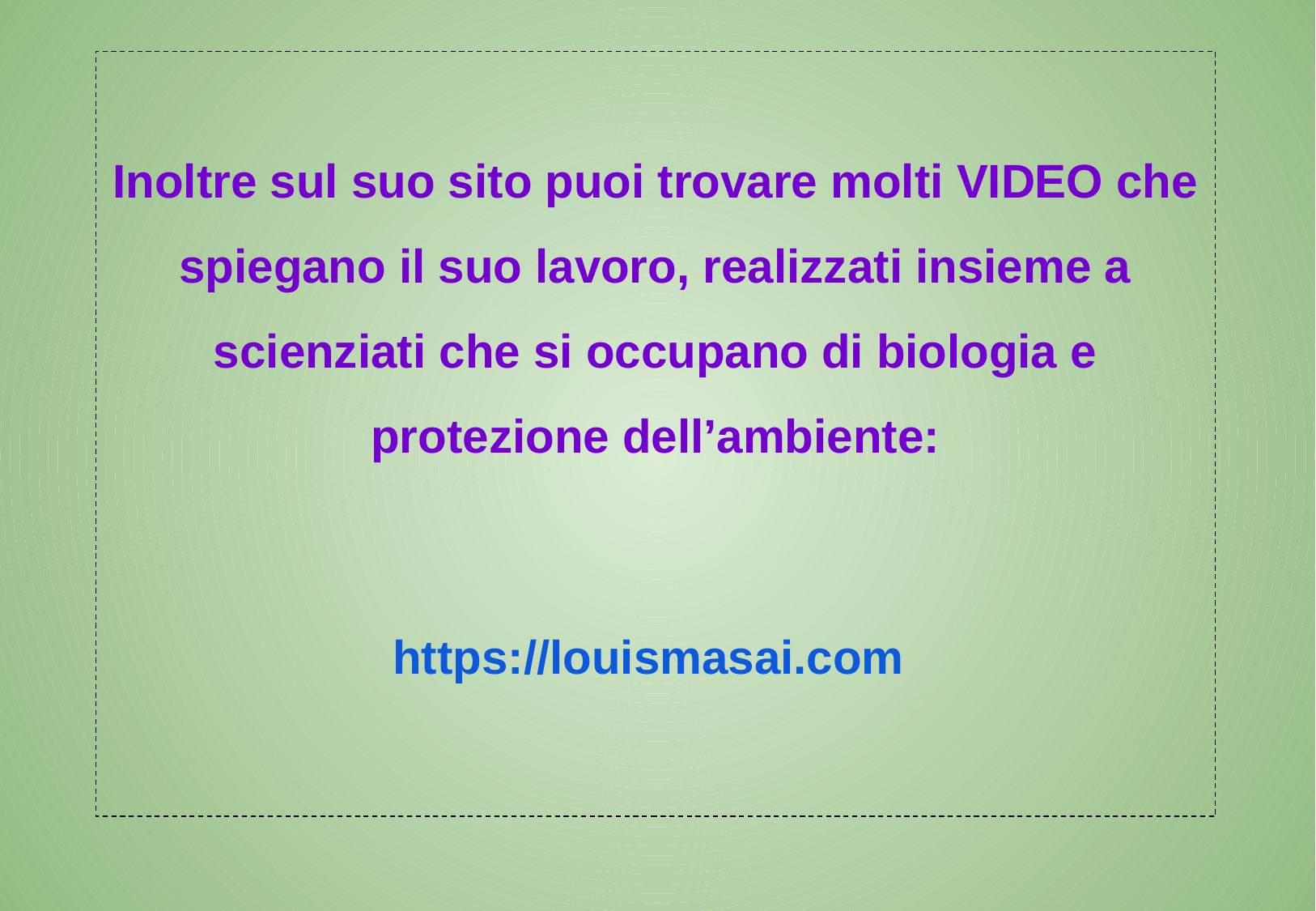

Inoltre sul suo sito puoi trovare molti VIDEO che spiegano il suo lavoro, realizzati insieme a scienziati che si occupano di biologia e protezione dell’ambiente:

https://louismasai.com